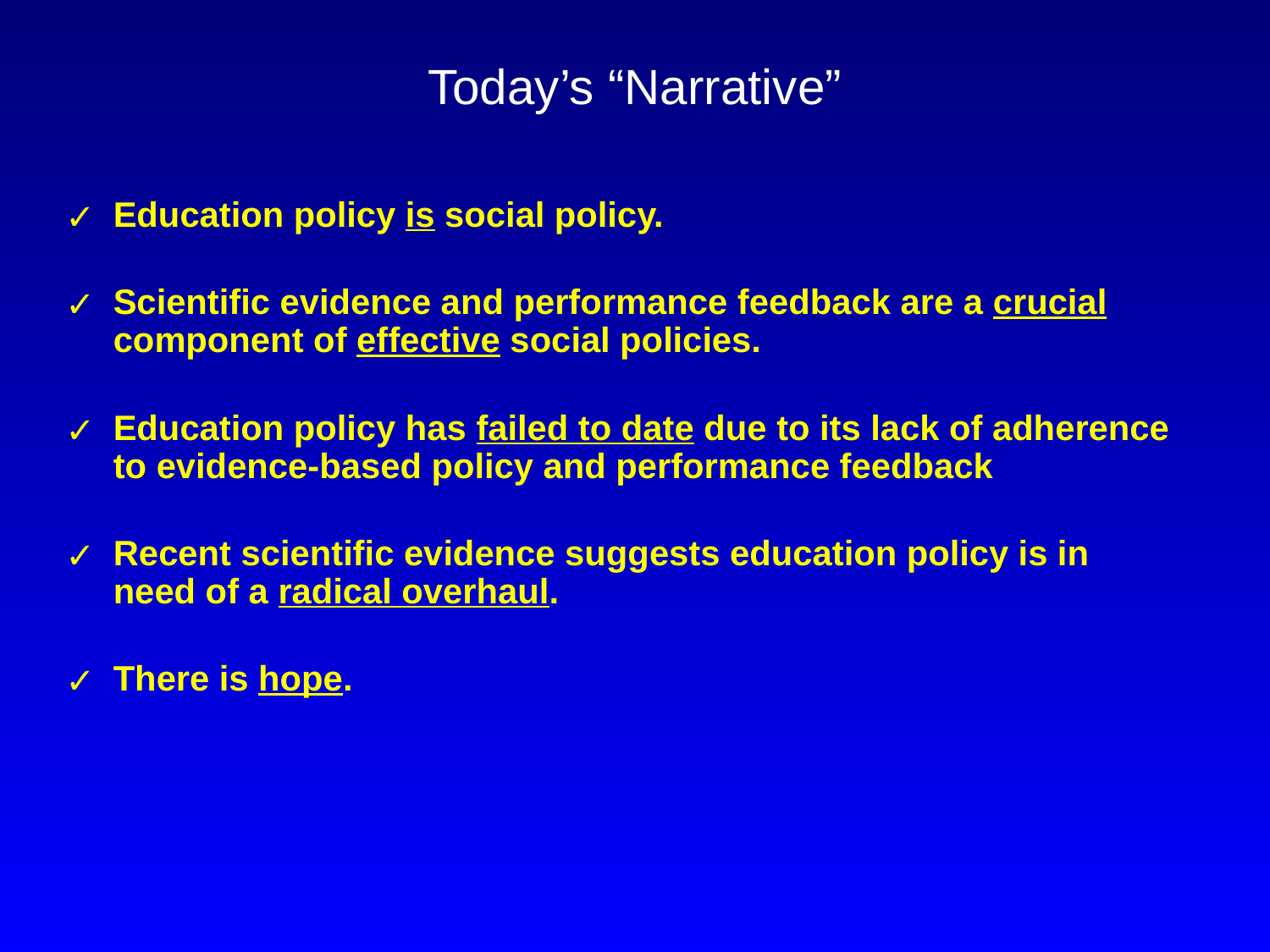

# Today’s “Narrative”
Education policy is social policy.
Scientific evidence and performance feedback are a crucial component of effective social policies.
Education policy has failed to date due to its lack of adherence to evidence-based policy and performance feedback
Recent scientific evidence suggests education policy is in need of a radical overhaul.
There is hope.